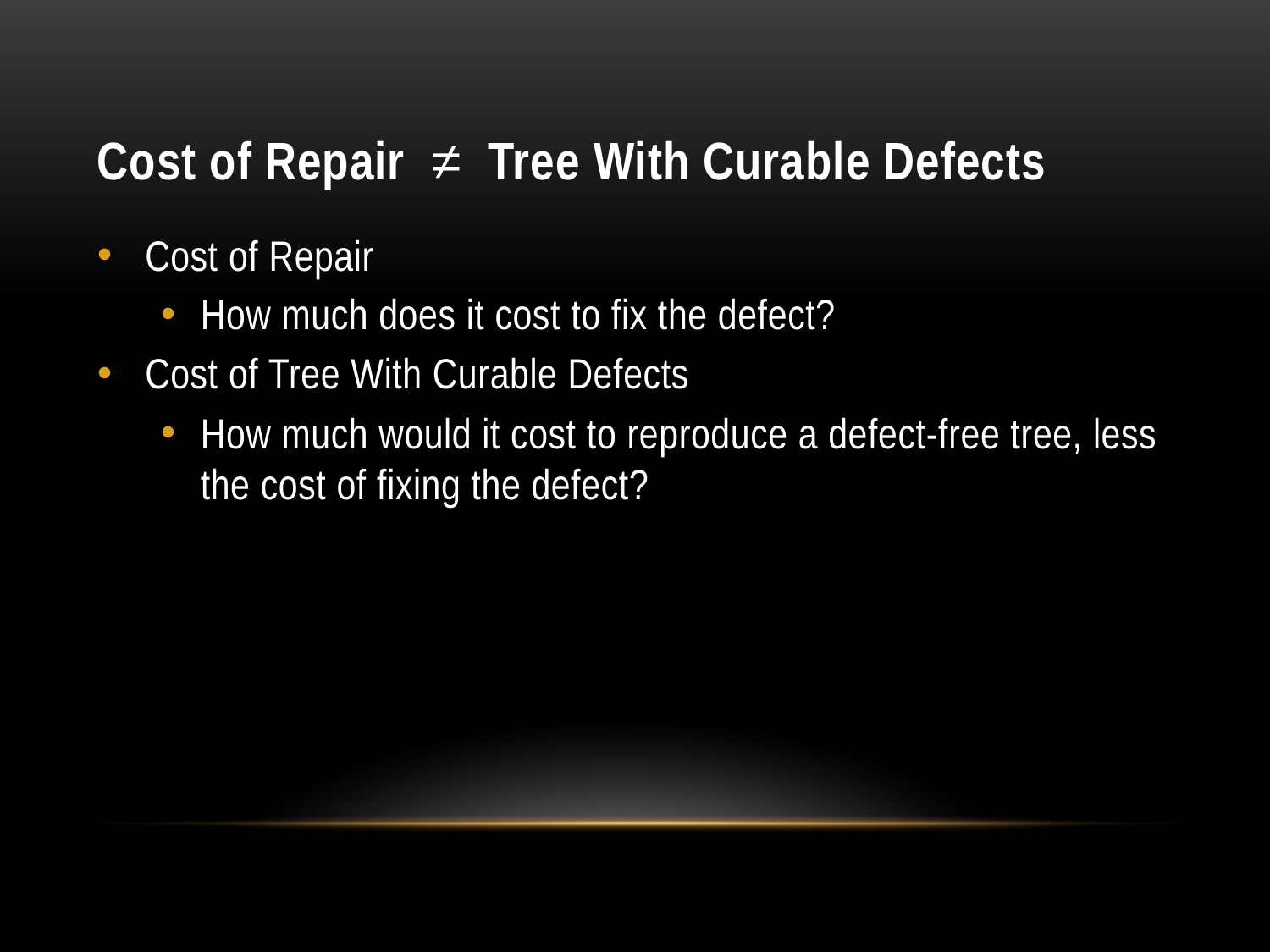

# Cost of Repair  ≠  Tree With Curable Defects
Cost of Repair
How much does it cost to fix the defect?
Cost of Tree With Curable Defects
How much would it cost to reproduce a defect-free tree, less the cost of fixing the defect?